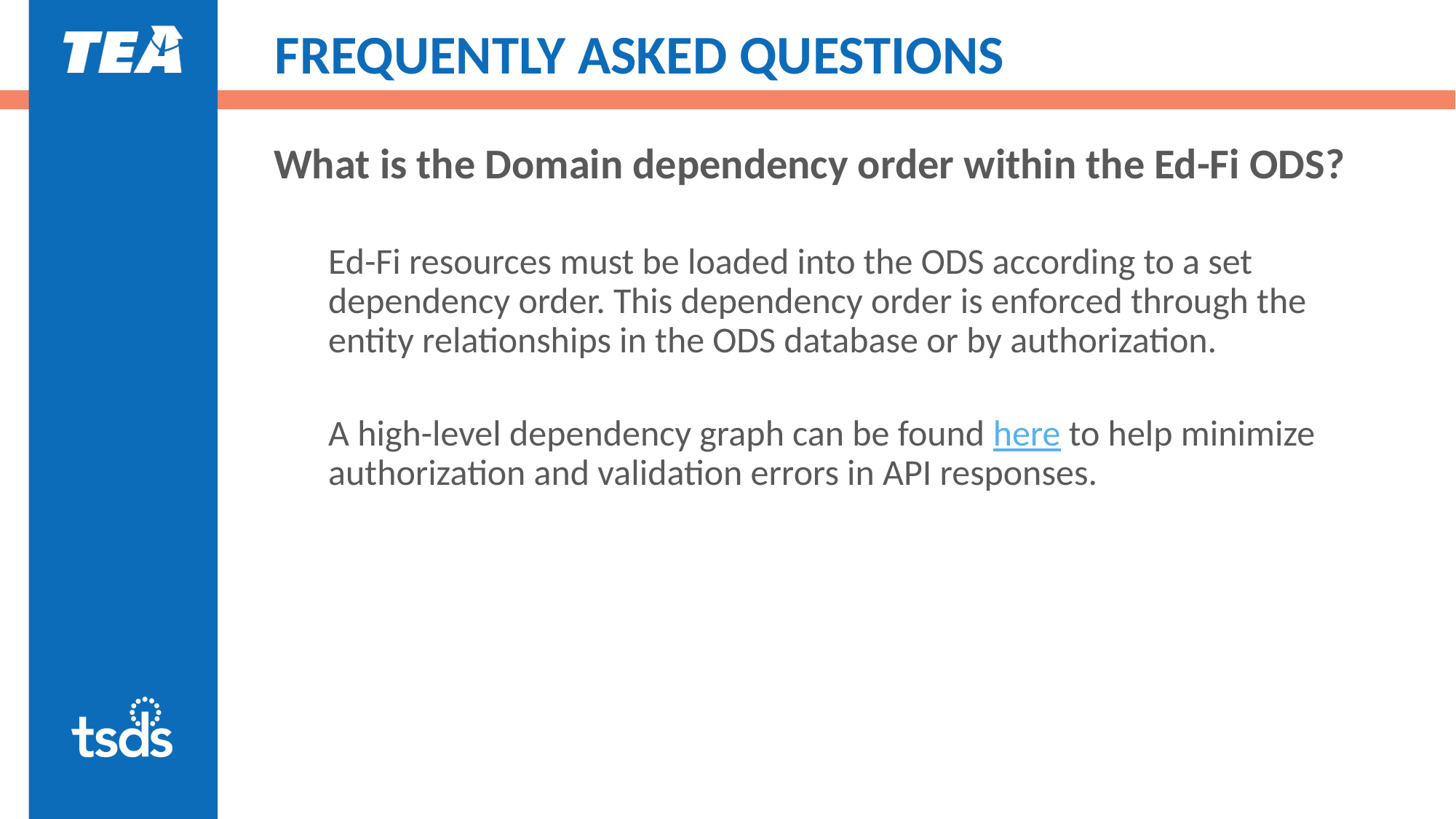

# FREQUENTLY ASKED QUESTIONS
What is the Domain dependency order within the Ed-Fi ODS?

Ed-Fi resources must be loaded into the ODS according to a set dependency order. This dependency order is enforced through the entity relationships in the ODS database or by authorization.

A high-level dependency graph can be found here to help minimize authorization and validation errors in API responses.